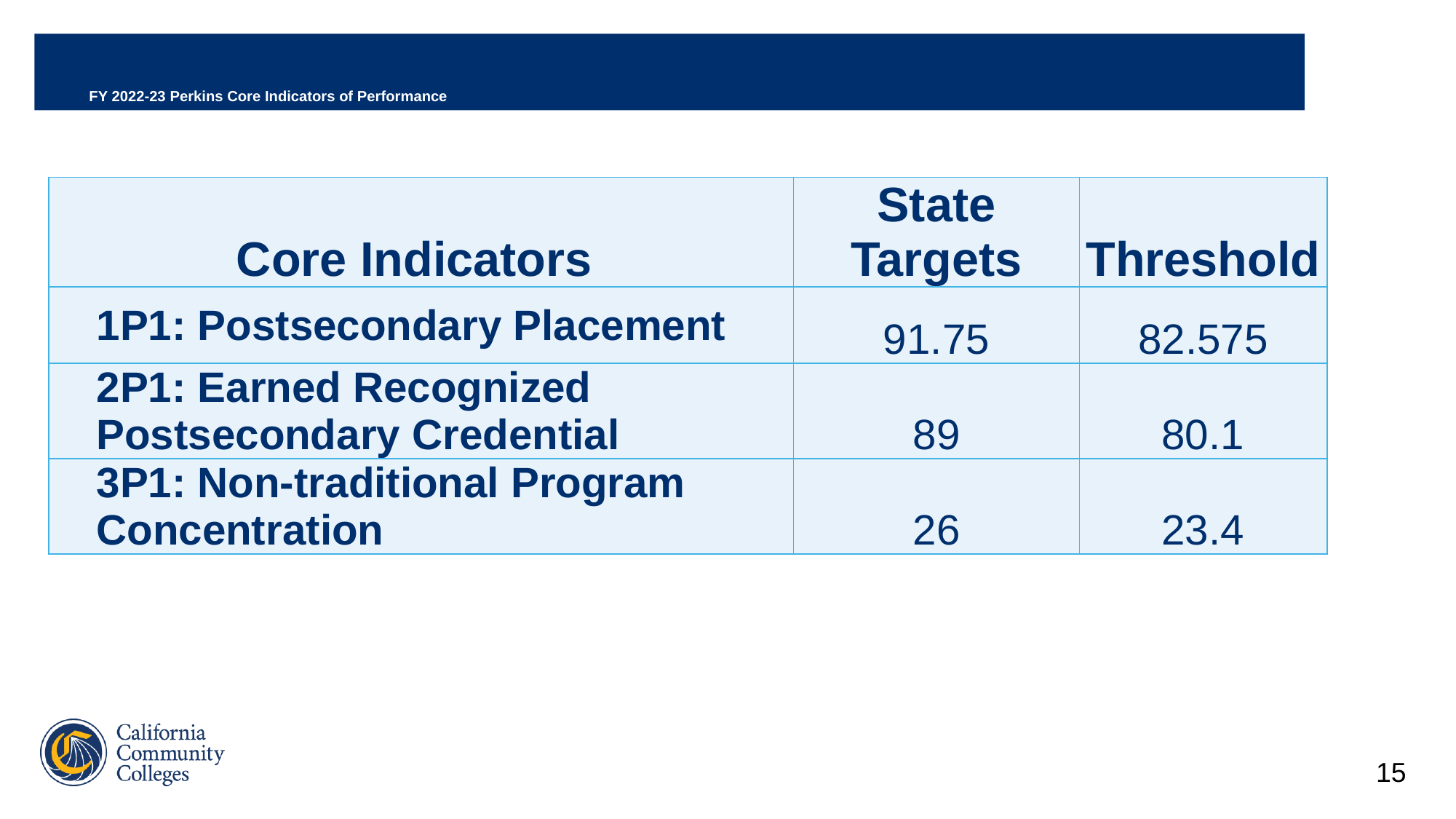

# FY 2022-23 Perkins Core Indicators of Performance
| Core Indicators | State Targets | Threshold |
| --- | --- | --- |
| 1P1: Postsecondary Placement | 91.75 | 82.575 |
| 2P1: Earned Recognized Postsecondary Credential | 89 | 80.1 |
| 3P1: Non-traditional Program Concentration | 26 | 23.4 |